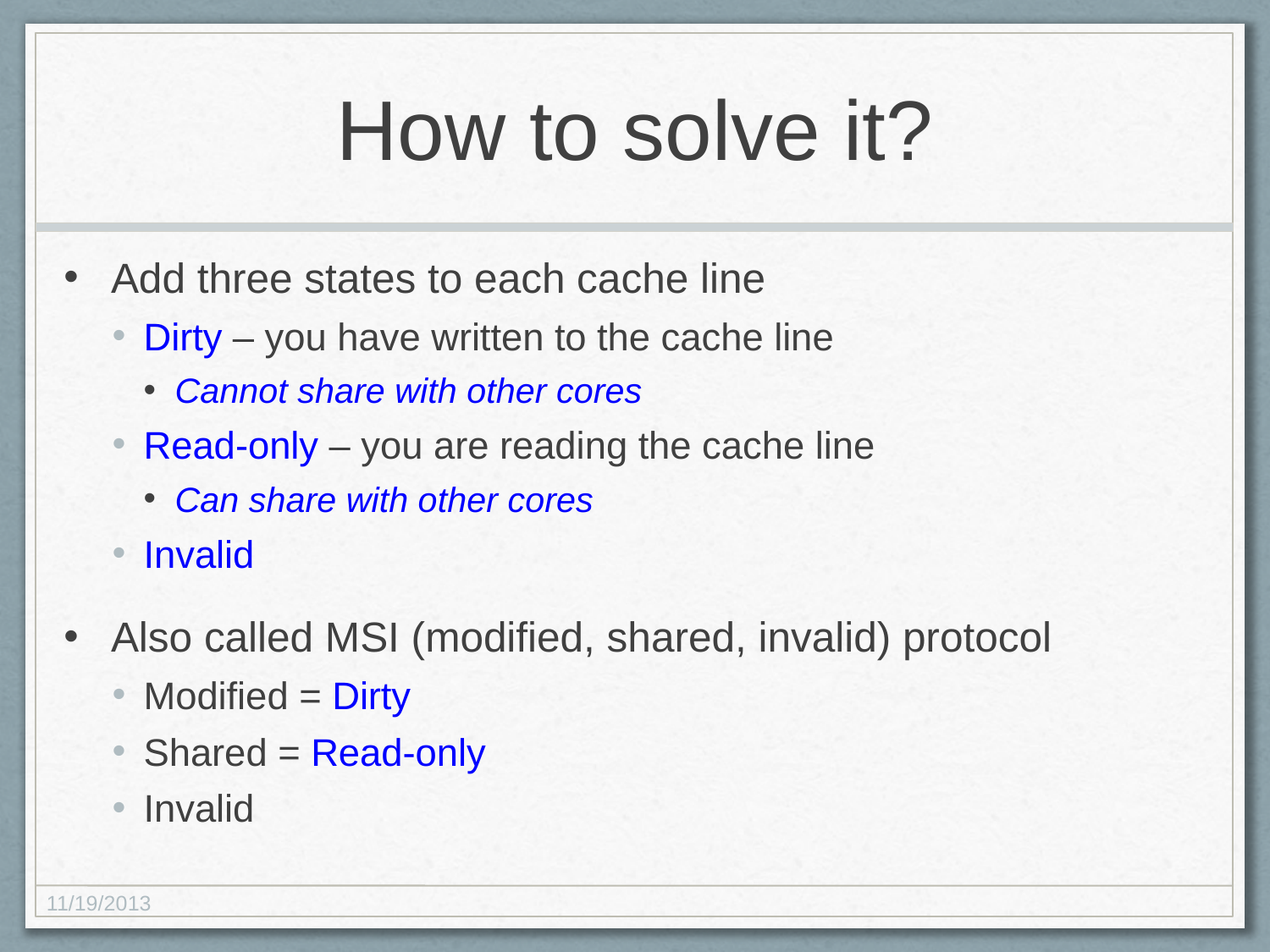

# How to solve it?
Add three states to each cache line
Dirty – you have written to the cache line
Cannot share with other cores
Read-only – you are reading the cache line
Can share with other cores
Invalid
Also called MSI (modified, shared, invalid) protocol
Modified = Dirty
Shared = Read-only
Invalid
11/19/2013